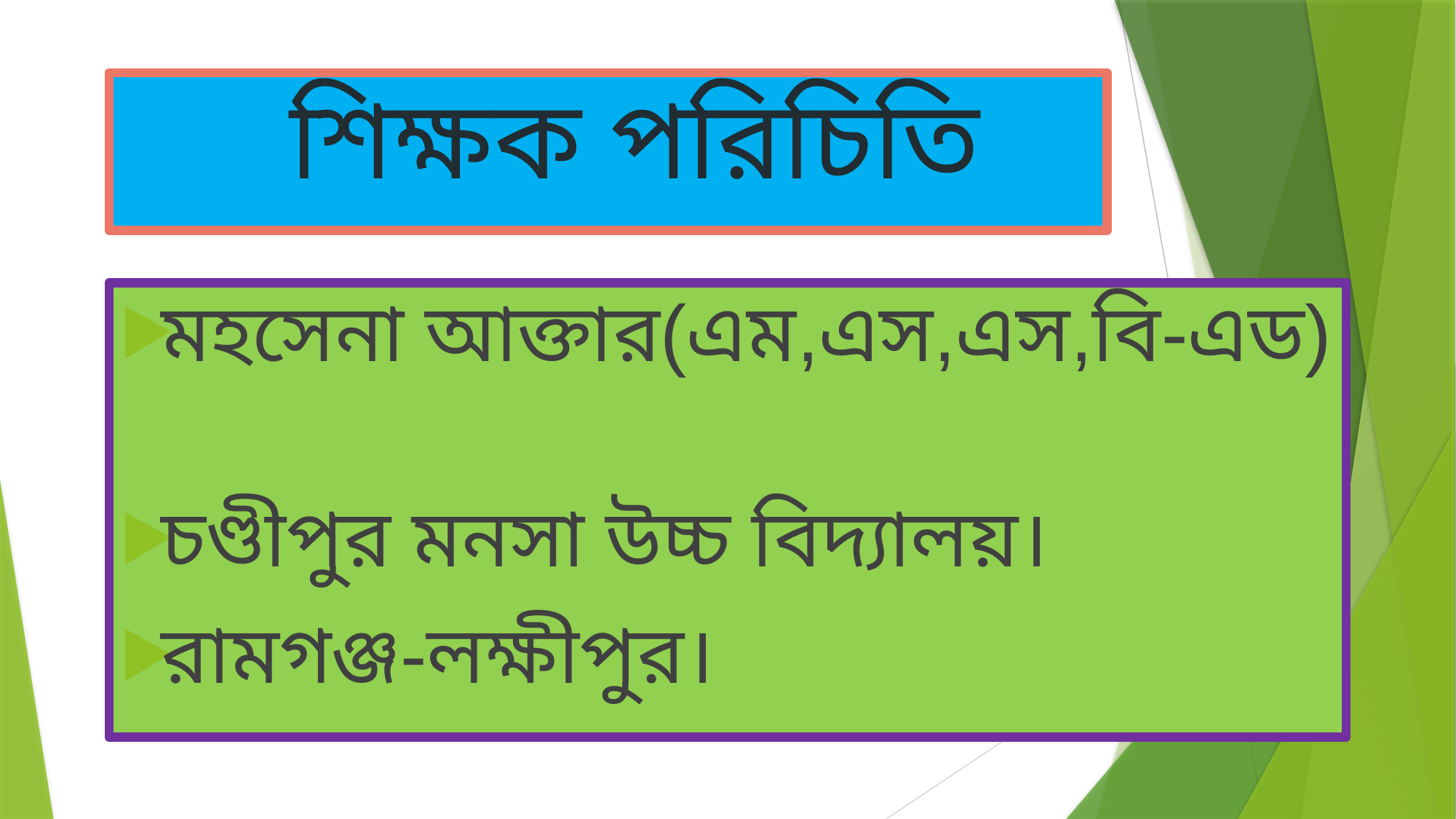

# শিক্ষক পরিচিতি
মহসেনা আক্তার(এম,এস,এস,বি-এড)
চণ্ডীপুর মনসা উচ্চ বিদ্যালয়।
রামগঞ্জ-লক্ষীপুর।